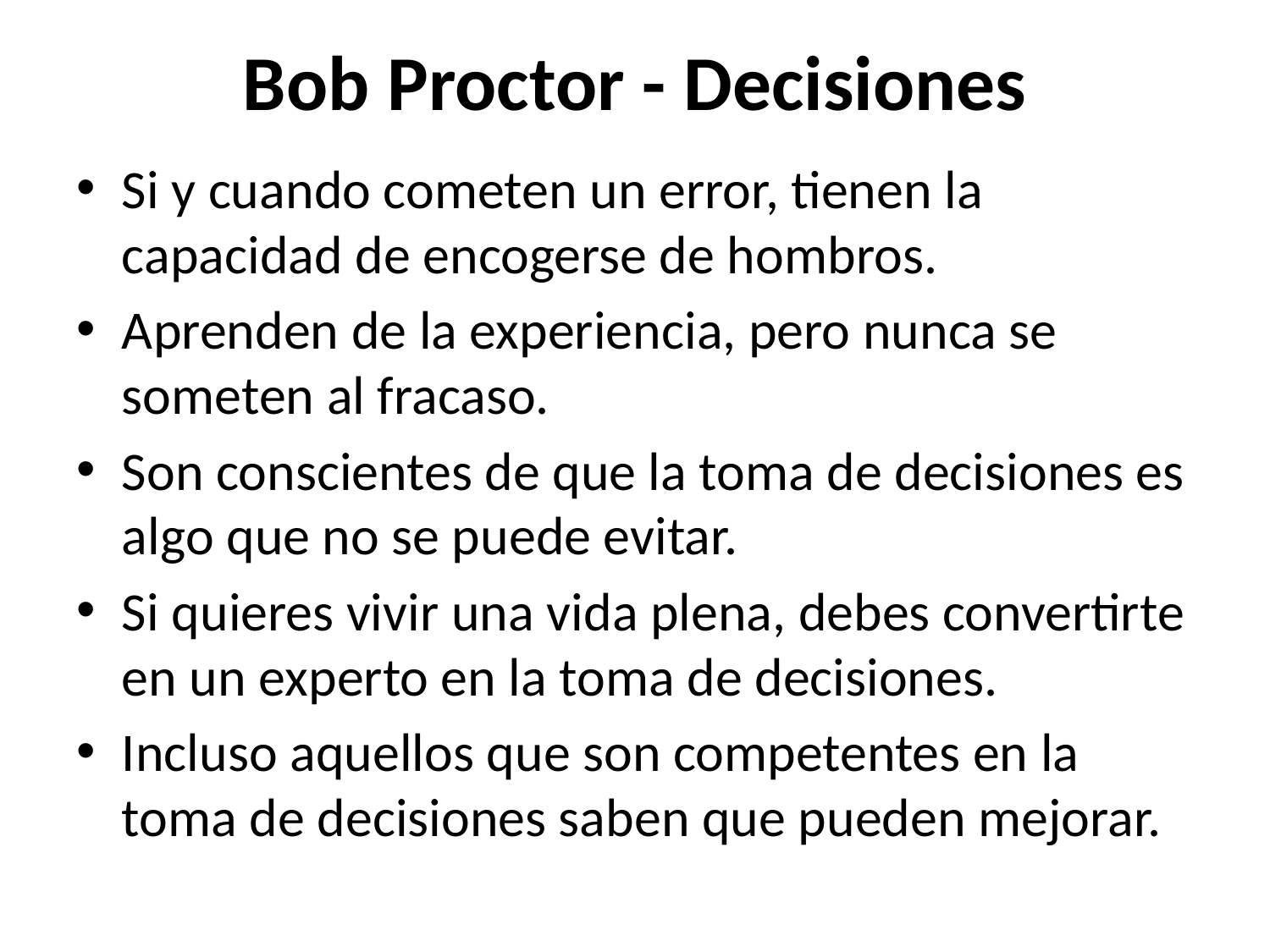

# Bob Proctor - Decisiones
Si y cuando cometen un error, tienen la capacidad de encogerse de hombros.
Aprenden de la experiencia, pero nunca se someten al fracaso.
Son conscientes de que la toma de decisiones es algo que no se puede evitar.
Si quieres vivir una vida plena, debes convertirte en un experto en la toma de decisiones.
Incluso aquellos que son competentes en la toma de decisiones saben que pueden mejorar.